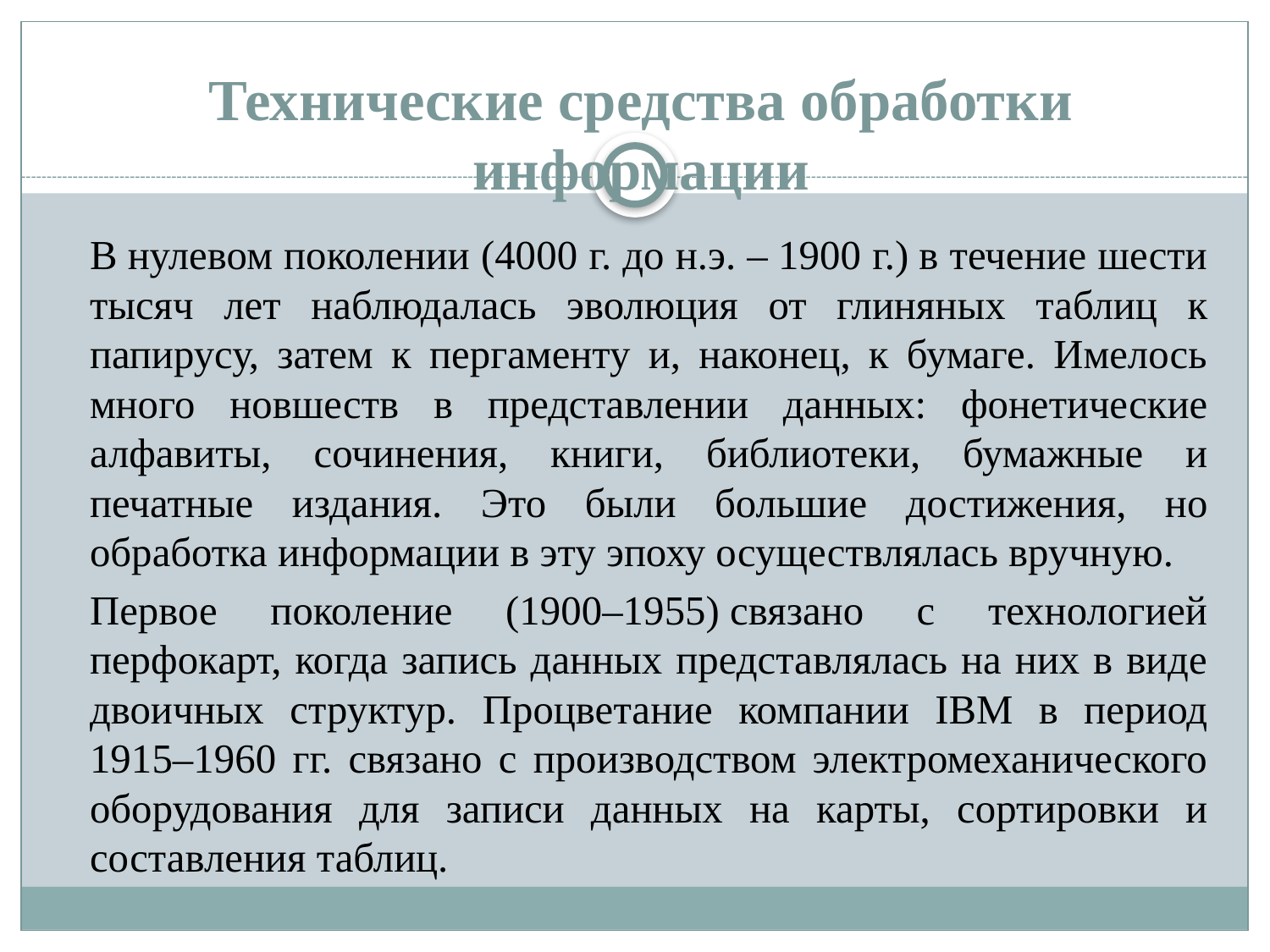

# Технические средства обработки информации
		В нулевом поколении (4000 г. до н.э. – 1900 г.) в течение шести тысяч лет наблюдалась эволюция от глиняных таблиц к папирусу, затем к пергаменту и, наконец, к бумаге. Имелось много новшеств в представлении данных: фонетические алфавиты, сочинения, книги, библиотеки, бумажные и печатные издания. Это были большие достижения, но обработка информации в эту эпоху осуществлялась вручную.
		Первое поколение (1900–1955) связано с технологией перфокарт, когда запись данных представлялась на них в виде двоичных структур. Процветание компании IВМ в период 1915–1960 гг. связано с производством электромеханического оборудования для записи данных на карты, сортировки и составления таблиц.